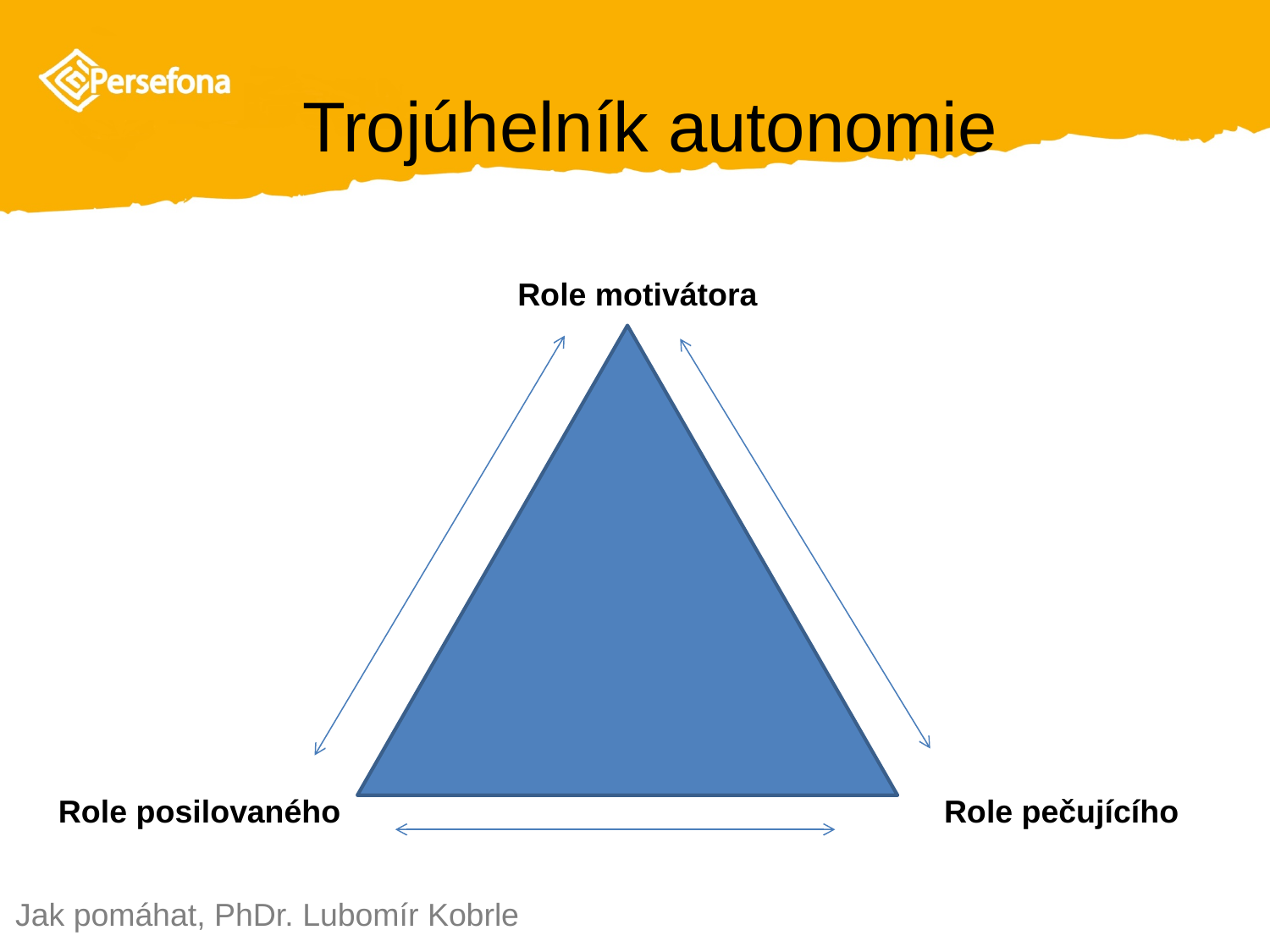

Trojúhelník autonomie
Role motivátora

Role posilovaného
Role pečujícího
Jak pomáhat, PhDr. Lubomír Kobrle